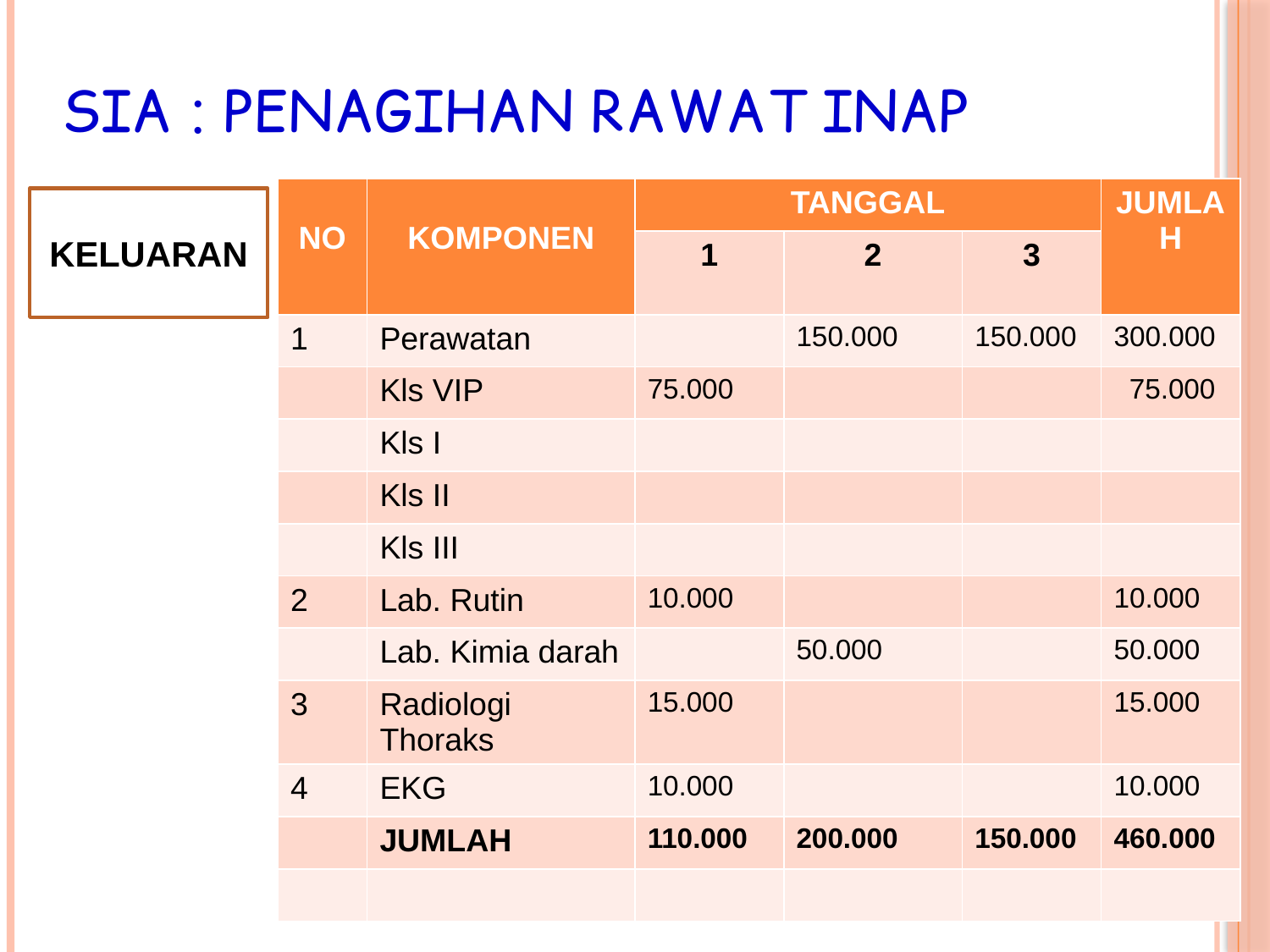

# SIA : PENAGIHAN RAWAT INAP
| NO | KOMPONEN | TANGGAL |  |  | JUMLAH |
| --- | --- | --- | --- | --- | --- |
|  |  | 1 | 2 | 3 |  |
| 1 | Perawatan |  | 150.000 | 150.000 | 300.000 |
|  | Kls VIP | 75.000 |  |  | 75.000 |
|  | Kls I |  |  |  |  |
|  | Kls II |  |  |  |  |
|  | Kls III |  |  |  |  |
| 2 | Lab. Rutin | 10.000 |  |  | 10.000 |
|  | Lab. Kimia darah |  | 50.000 |  | 50.000 |
| 3 | Radiologi Thoraks | 15.000 |  |  | 15.000 |
| 4 | EKG | 10.000 |  |  | 10.000 |
|  | JUMLAH | 110.000 | 200.000 | 150.000 | 460.000 |
|  |  |  |  |  |  |
KELUARAN